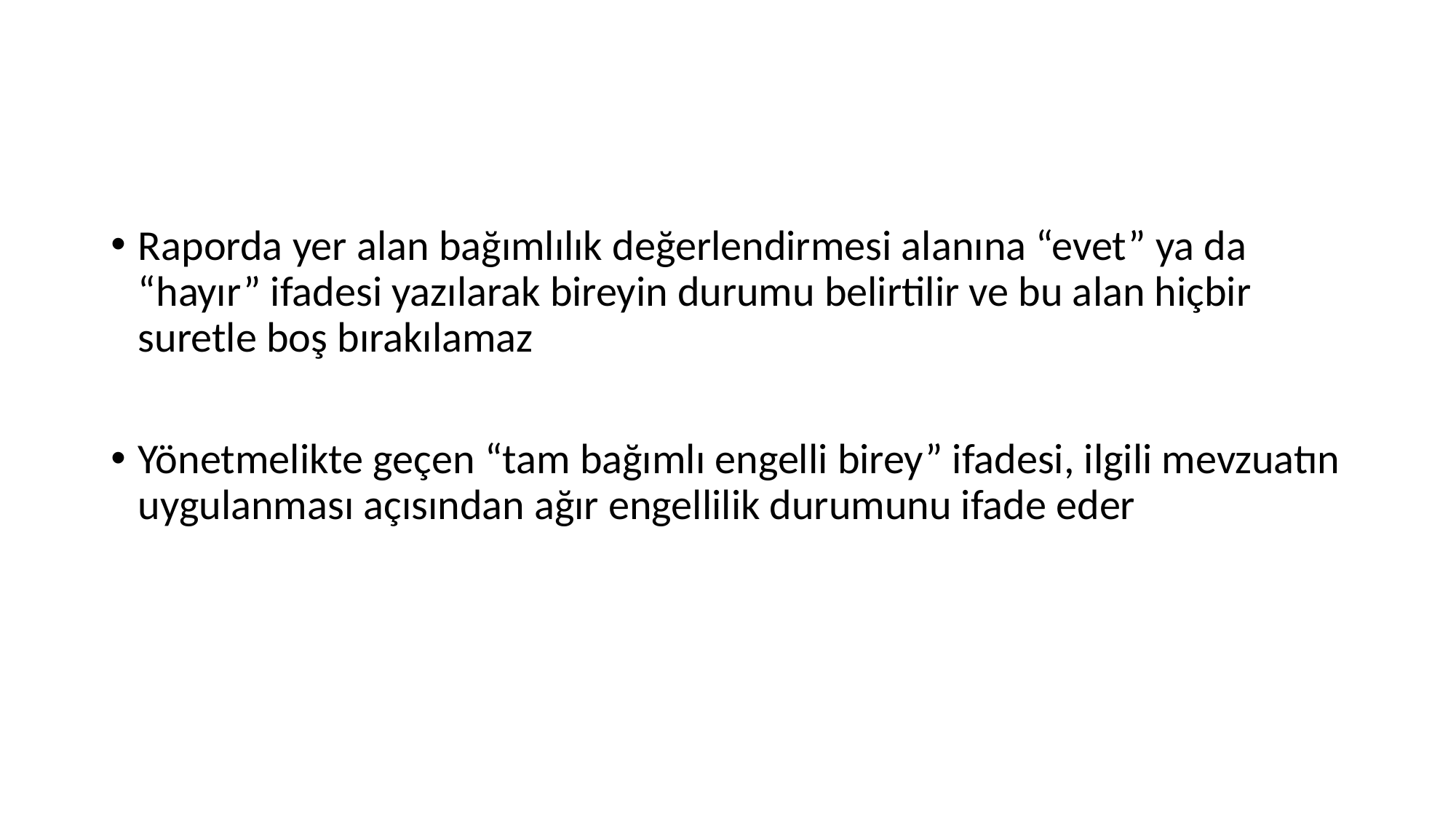

Raporda yer alan bağımlılık değerlendirmesi alanına “evet” ya da “hayır” ifadesi yazılarak bireyin durumu belirtilir ve bu alan hiçbir suretle boş bırakılamaz

Yönetmelikte geçen “tam bağımlı engelli birey” ifadesi, ilgili mevzuatın uygulanması açısından ağır engellilik durumunu ifade eder